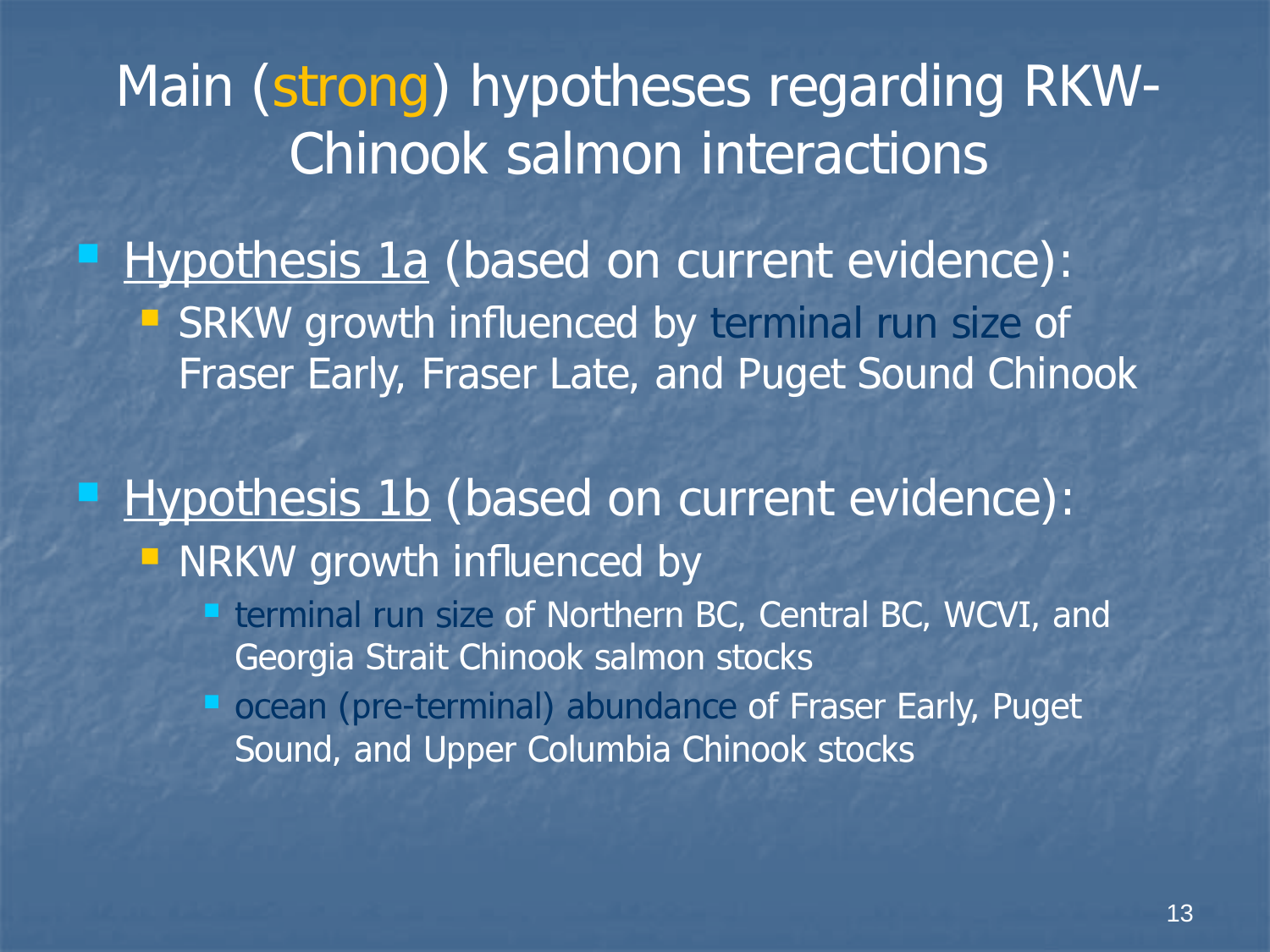

# Main (strong) hypotheses regarding RKW-Chinook salmon interactions
Hypothesis 1a (based on current evidence):
SRKW growth influenced by terminal run size of Fraser Early, Fraser Late, and Puget Sound Chinook

Hypothesis 1b (based on current evidence):
NRKW growth influenced by
terminal run size of Northern BC, Central BC, WCVI, and Georgia Strait Chinook salmon stocks
ocean (pre-terminal) abundance of Fraser Early, Puget Sound, and Upper Columbia Chinook stocks
13